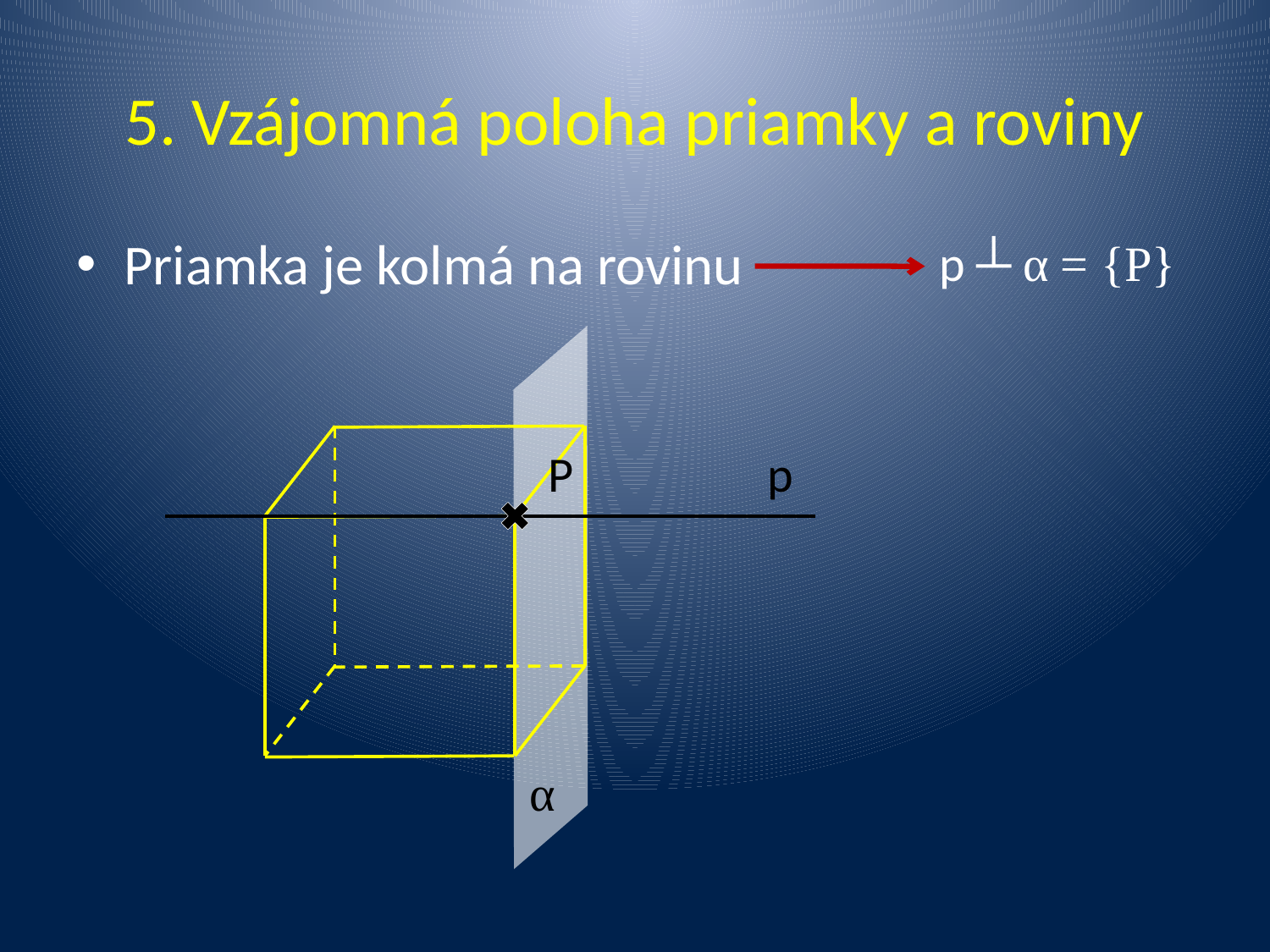

# 5. Vzájomná poloha priamky a roviny
Priamka je kolmá na rovinu
p ┴ α = {P}

α
P

p